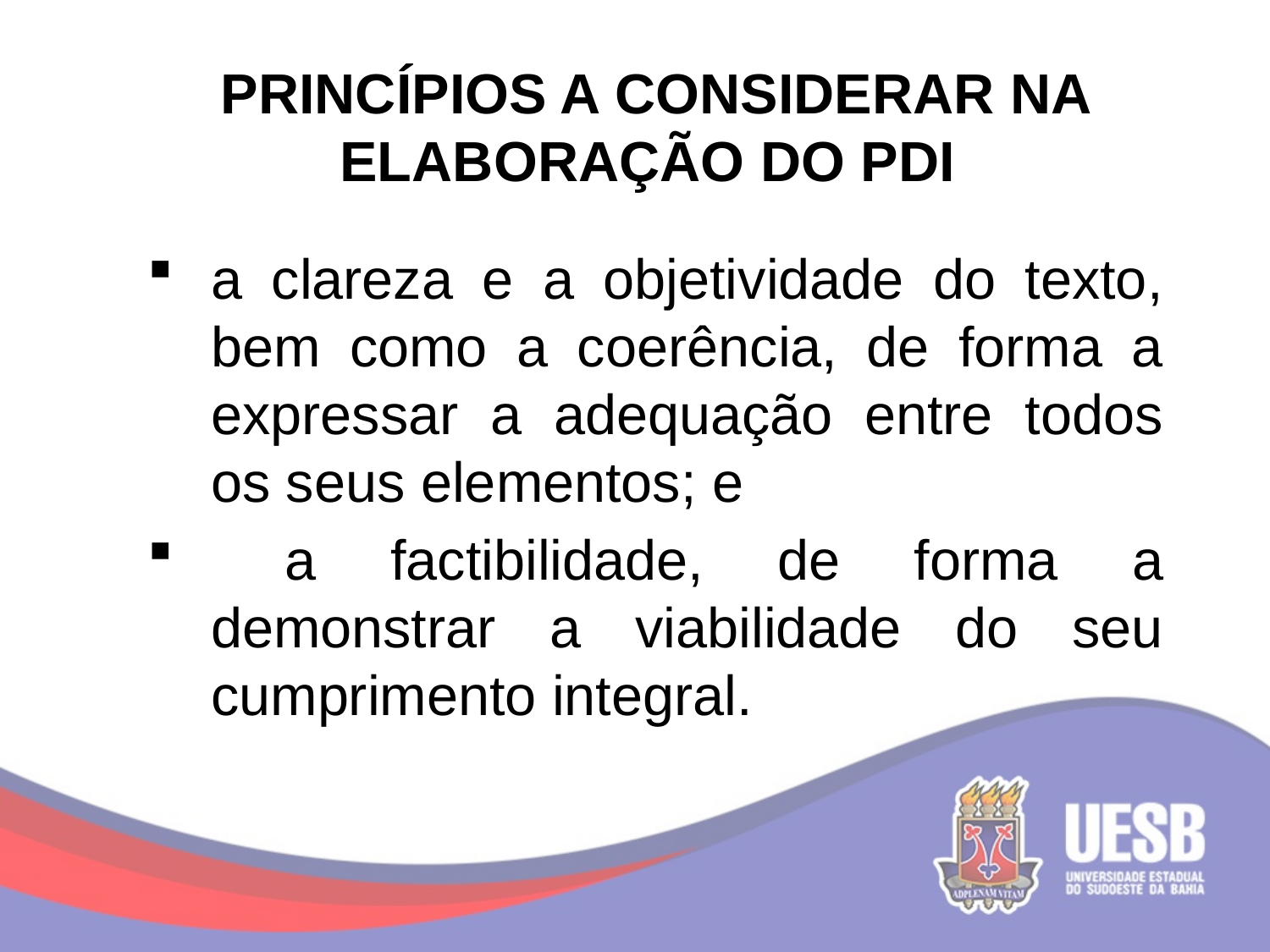

# PRINCÍPIOS A CONSIDERAR NA ELABORAÇÃO DO PDI
a clareza e a objetividade do texto, bem como a coerência, de forma a expressar a adequação entre todos os seus elementos; e
 a factibilidade, de forma a demonstrar a viabilidade do seu cumprimento integral.